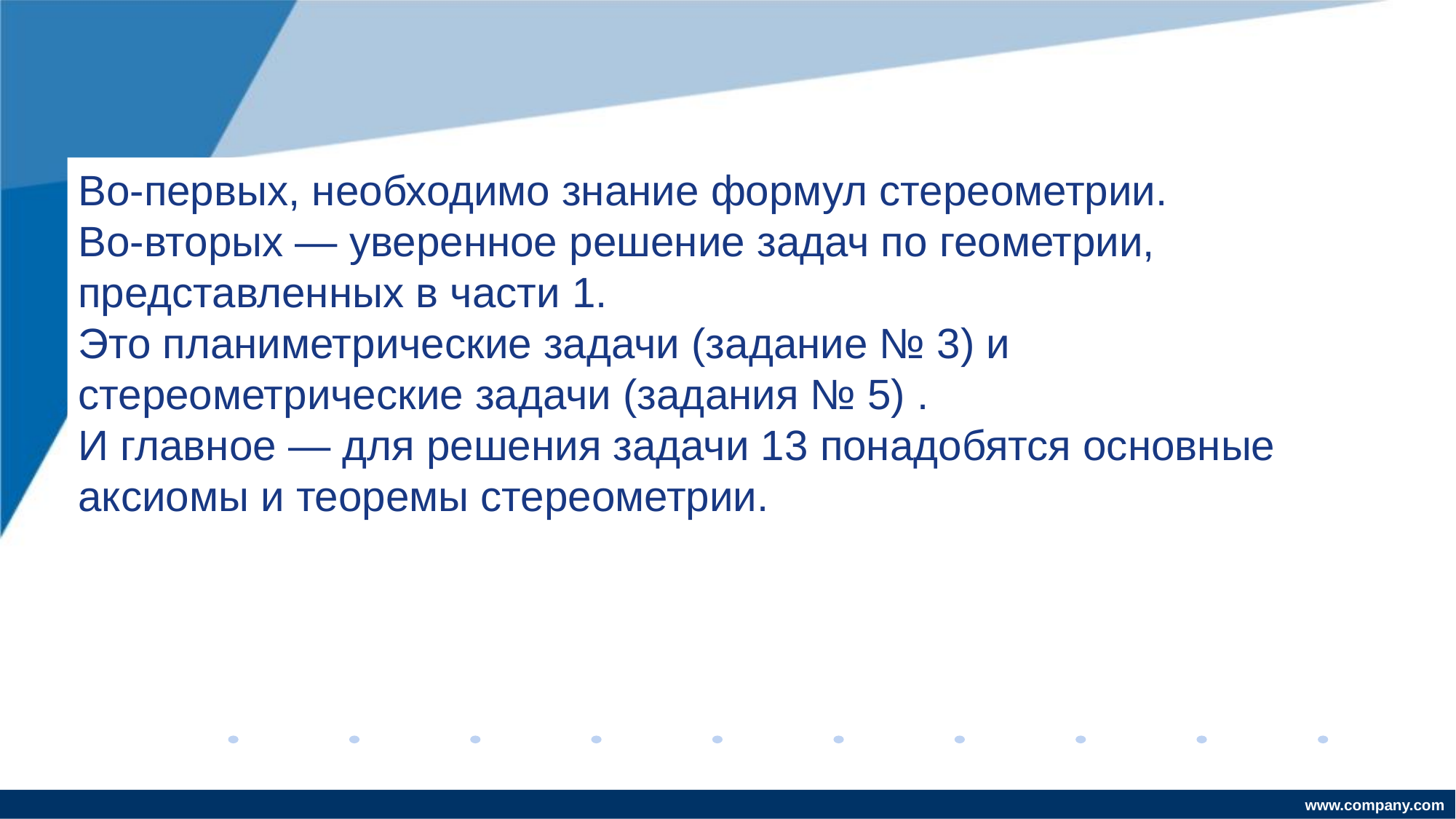

Во-первых, необходимо знание формул стереометрии.
Во-вторых — уверенное решение задач по геометрии, представленных в части 1.
Это планиметрические задачи (задание № 3) и стереометрические задачи (задания № 5) .
И главное — для решения задачи 13 понадобятся основные аксиомы и теоремы стереометрии.